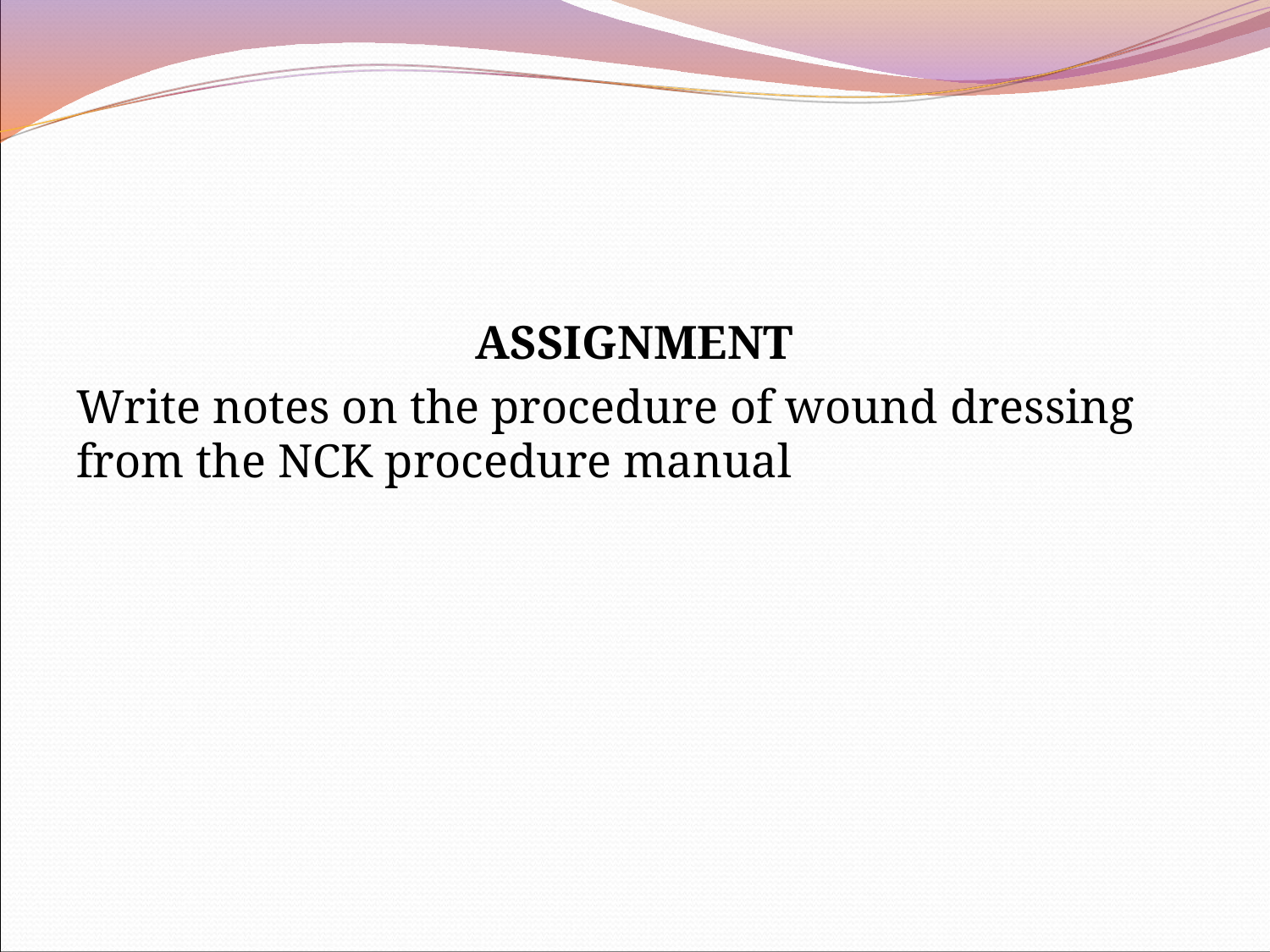

ASSIGNMENT
Write notes on the procedure of wound dressing from the NCK procedure manual